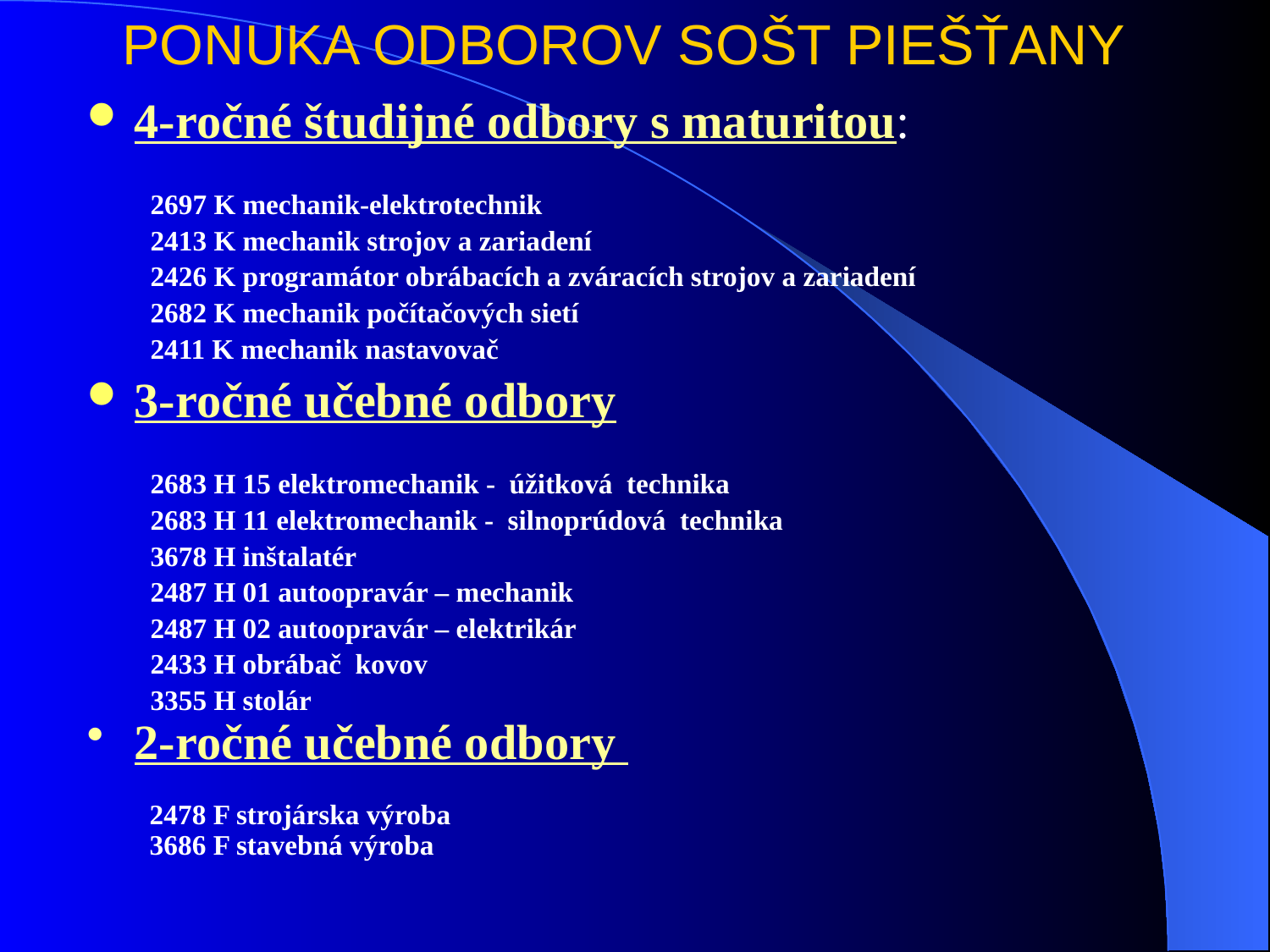

# PONUKA ODBOROV SOŠT PIEŠŤANY
4-ročné študijné odbory s maturitou:

2697 K mechanik-elektrotechnik
2413 K mechanik strojov a zariadení
2426 K programátor obrábacích a zváracích strojov a zariadení
2682 K mechanik počítačových sietí
2411 K mechanik nastavovač
3-ročné učebné odbory

2683 H 15 elektromechanik -  úžitková  technika
2683 H 11 elektromechanik -  silnoprúdová  technika
3678 H inštalatér
2487 H 01 autoopravár – mechanik
2487 H 02 autoopravár – elektrikár
2433 H obrábač  kovov
3355 H stolár
2-ročné učebné odbory

         2478 F strojárska výroba
         3686 F stavebná výroba